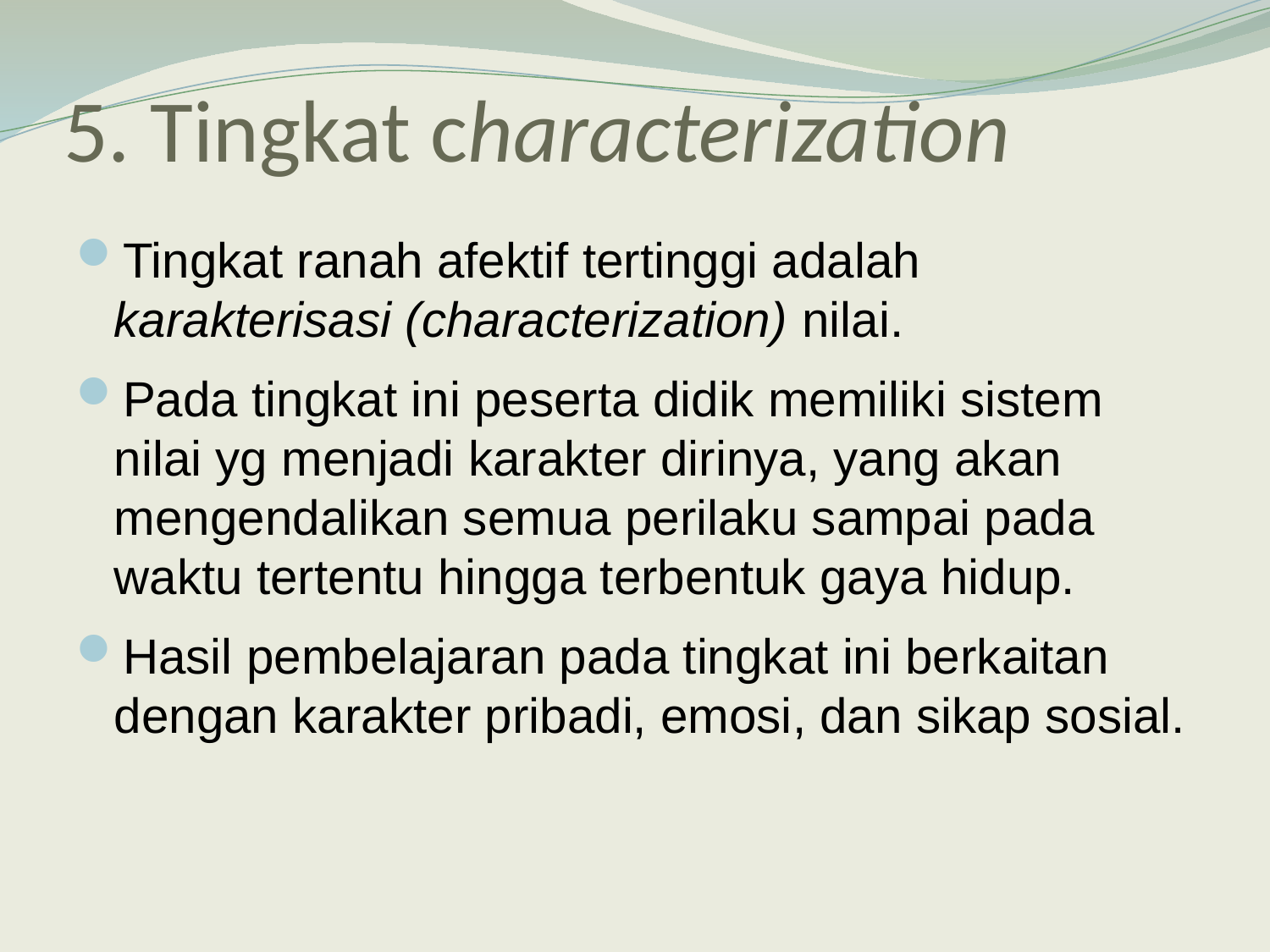

# 5. Tingkat characterization
Tingkat ranah afektif tertinggi adalah karakterisasi (characterization) nilai.
Pada tingkat ini peserta didik memiliki sistem nilai yg menjadi karakter dirinya, yang akan mengendalikan semua perilaku sampai pada  waktu tertentu hingga terbentuk gaya hidup.
Hasil pembelajaran pada tingkat ini berkaitan dengan karakter pribadi, emosi, dan sikap sosial.